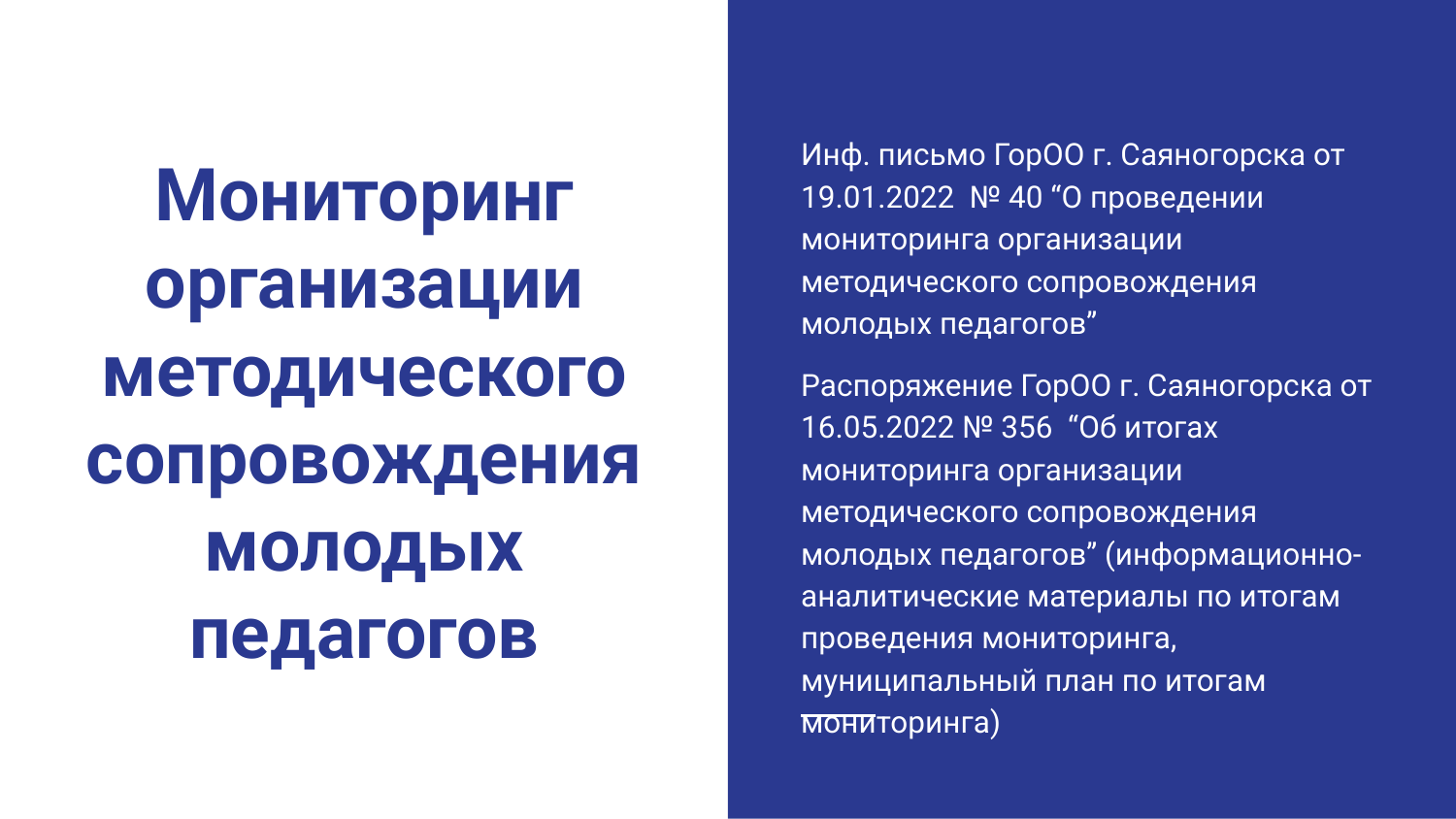

Инф. письмо ГорОО г. Саяногорска от 19.01.2022  № 40 “О проведении мониторинга организации методического сопровождения молодых педагогов”
Распоряжение ГорОО г. Саяногорска от 16.05.2022 № 356  “Об итогах мониторинга организации методического сопровождения молодых педагогов” (информационно-аналитические материалы по итогам проведения мониторинга, муниципальный план по итогам мониторинга)

# Мониторинг организации методического сопровождения молодых педагогов